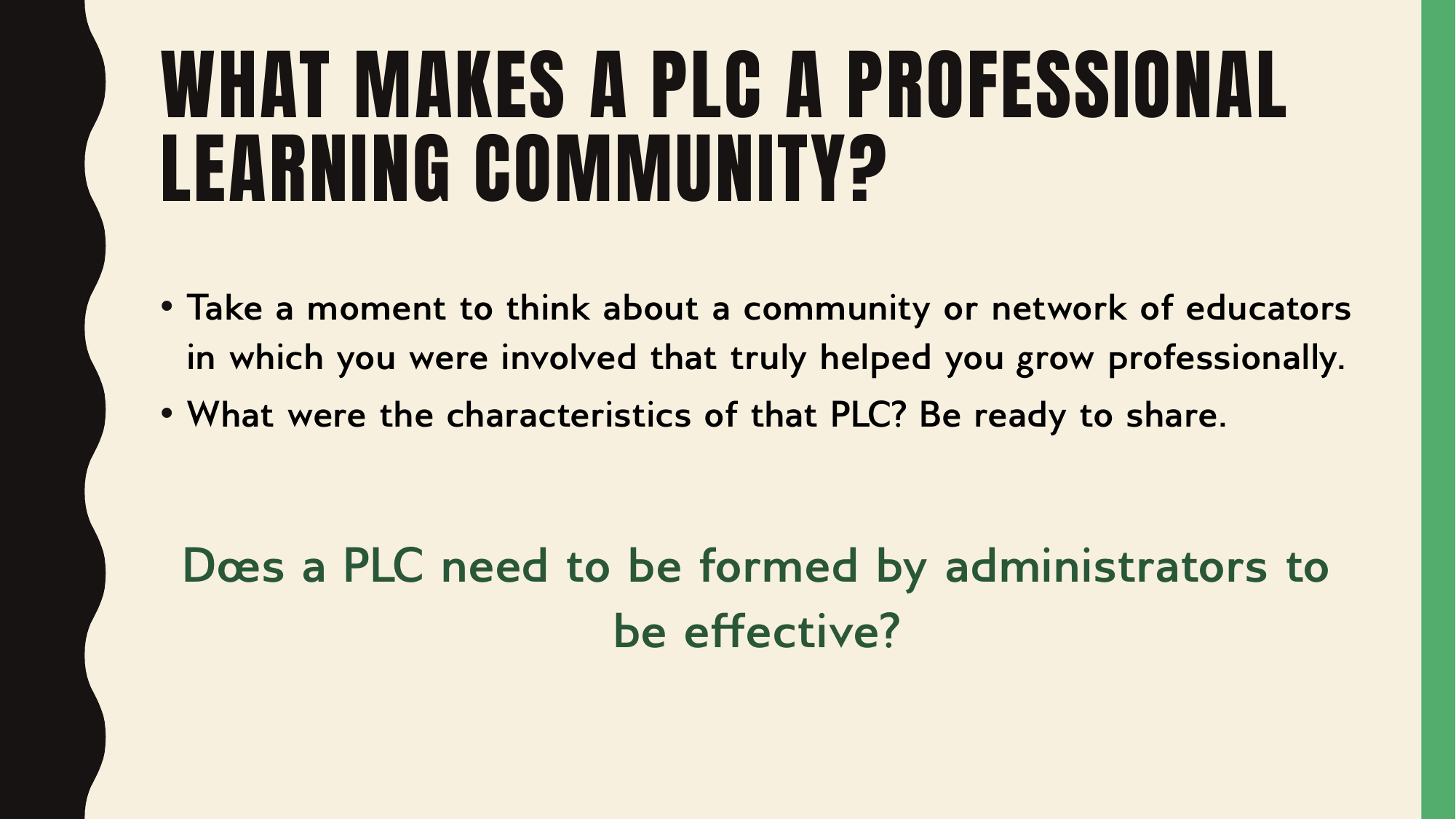

# What makes a plc a Professional learning community?
Take a moment to think about a community or network of educators in which you were involved that truly helped you grow professionally.
What were the characteristics of that PLC? Be ready to share.

Does a PLC need to be formed by administrators to be effective?